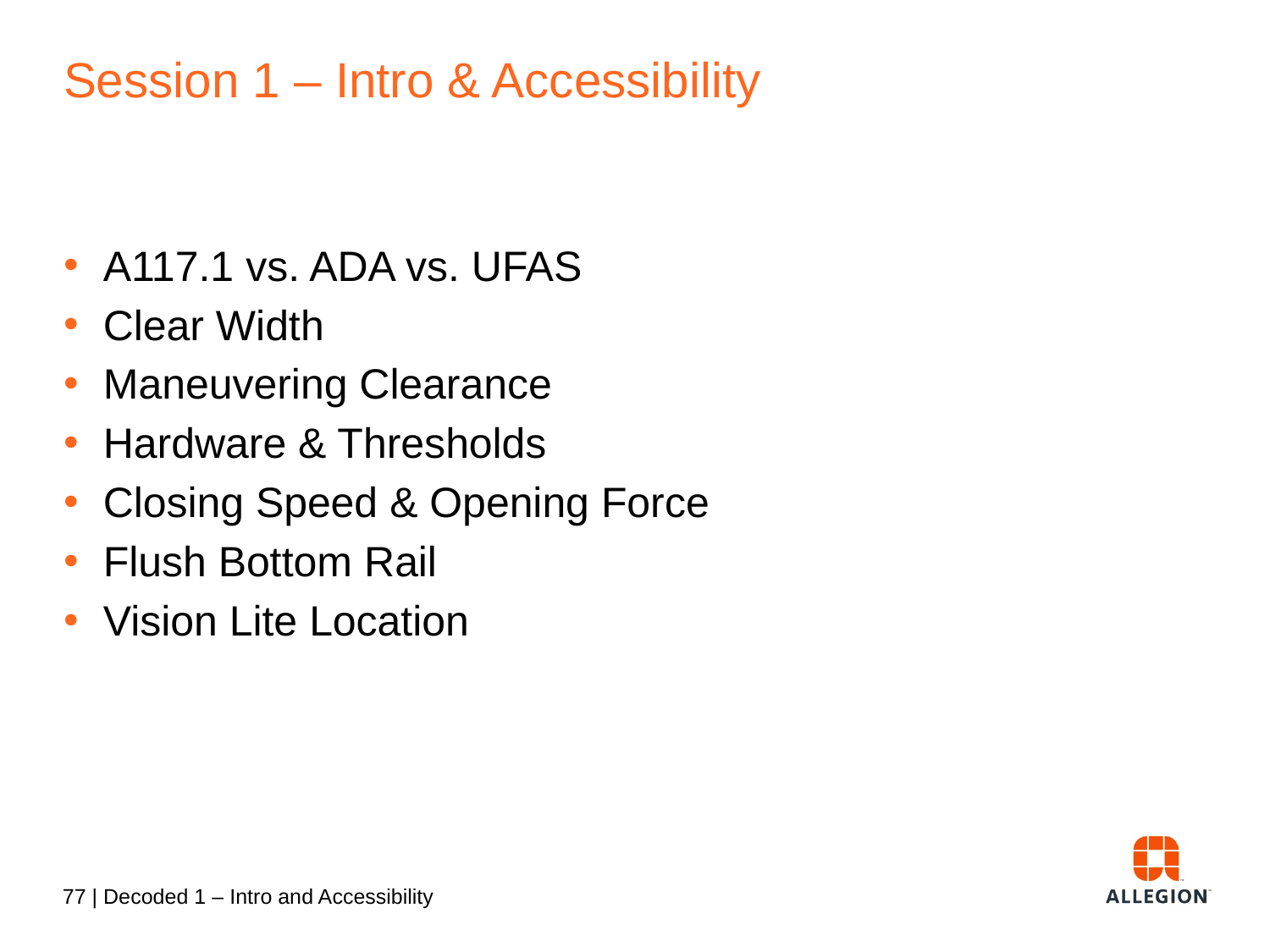

# Session 1 – Intro & Accessibility
A117.1 vs. ADA vs. UFAS
Clear Width
Maneuvering Clearance
Hardware & Thresholds
Closing Speed & Opening Force
Flush Bottom Rail
Vision Lite Location